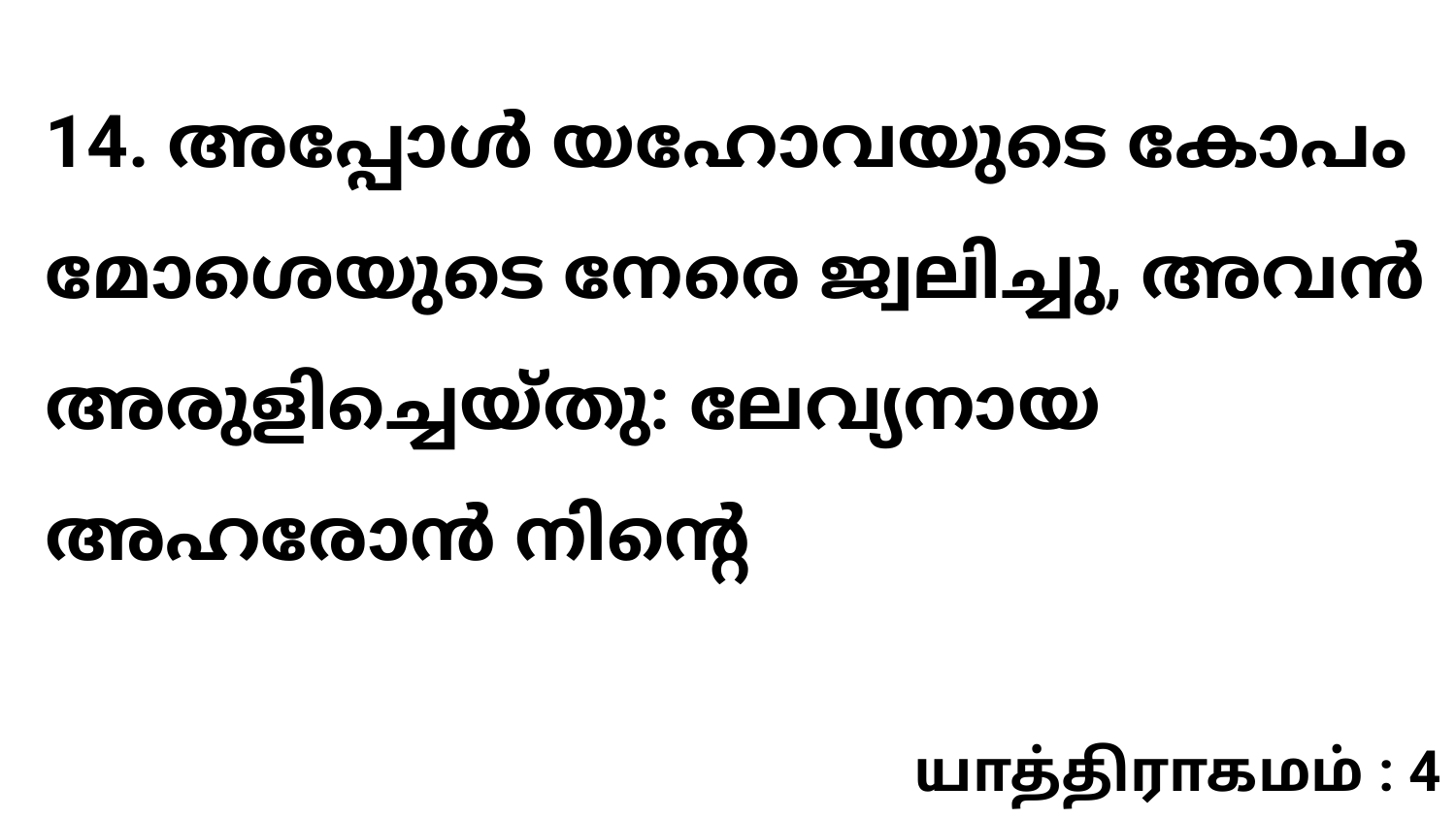

14. അപ്പോൾ യഹോവയുടെ കോപം മോശെയുടെ നേരെ ജ്വലിച്ചു, അവൻ അരുളിച്ചെയ്തു: ലേവ്യനായ അഹരോൻ നിന്റെ
யாத்திராகமம் : 4